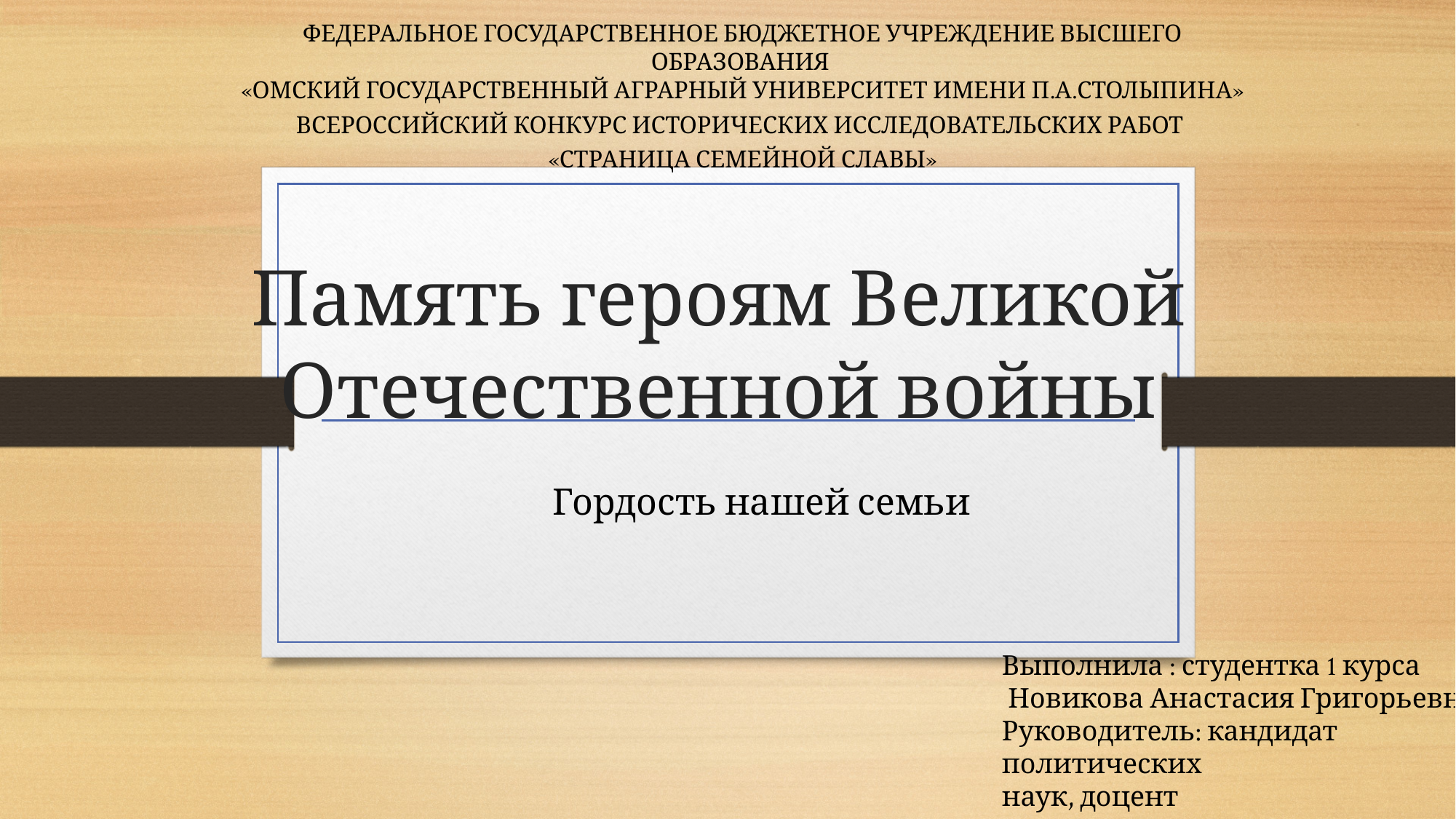

ФЕДЕРАЛЬНОЕ ГОСУДАРСТВЕННОЕ БЮДЖЕТНОЕ УЧРЕЖДЕНИЕ ВЫСШЕГО ОБРАЗОВАНИЯ
«ОМСКИЙ ГОСУДАРСТВЕННЫЙ АГРАРНЫЙ УНИВЕРСИТЕТ ИМЕНИ П.А.СТОЛЫПИНА»
ВСЕРОССИЙСКИЙ КОНКУРС ИСТОРИЧЕСКИХ ИССЛЕДОВАТЕЛЬСКИХ РАБОТ
«СТРАНИЦА СЕМЕЙНОЙ СЛАВЫ»

# Память героям Великой Отечественной войны
Гордость нашей семьи
Выполнила : студентка 1 курса
 Новикова Анастасия Григорьевна
Руководитель: кандидат политических
наук, доцент
Филина Нина Владимировна